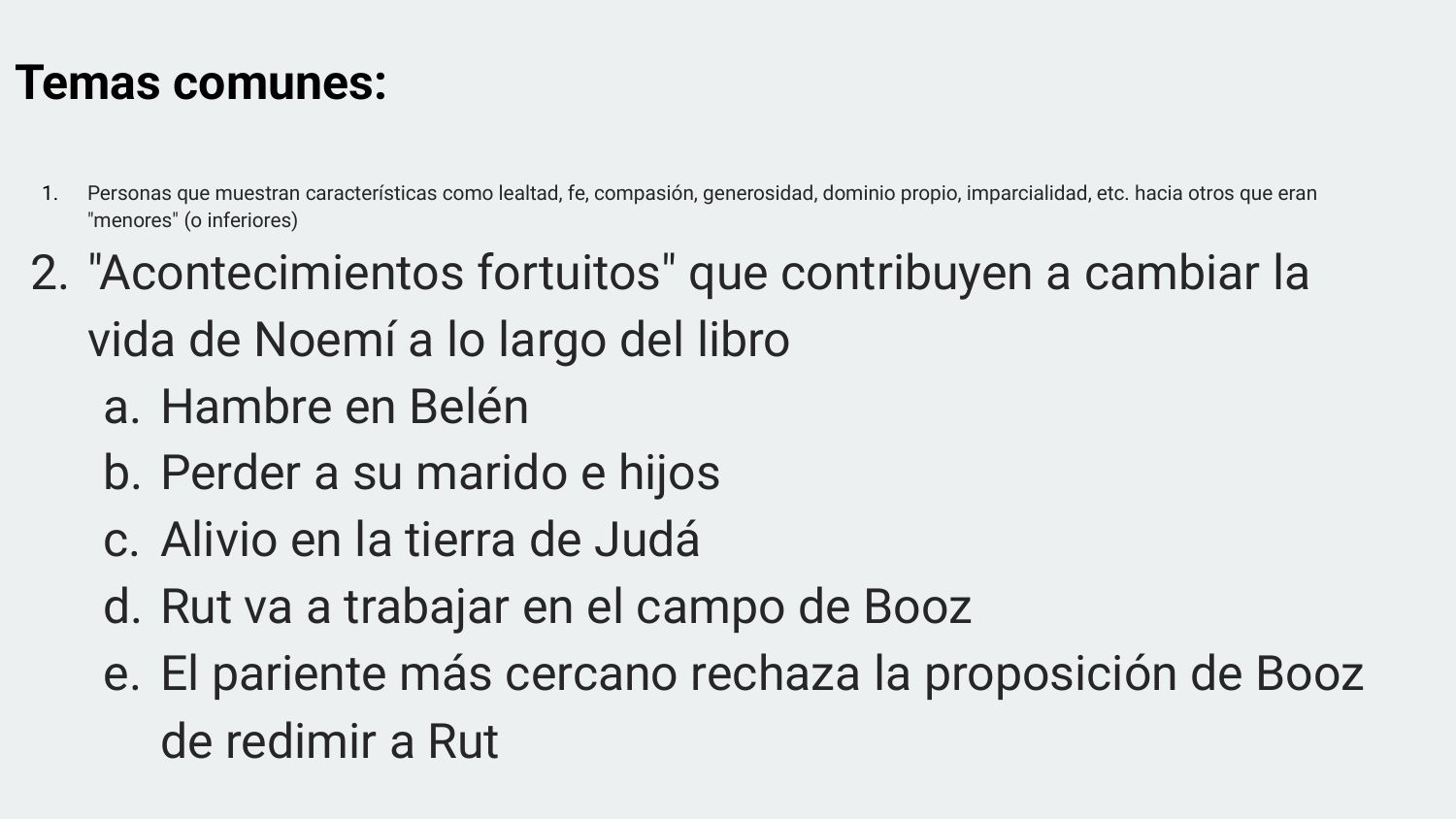

Temas comunes:

Personas que muestran características como lealtad, fe, compasión, generosidad, dominio propio, imparcialidad, etc. hacia otros que eran "menores" (o inferiores)
"Acontecimientos fortuitos" que contribuyen a cambiar la vida de Noemí a lo largo del libro
Hambre en Belén
Perder a su marido e hijos
Alivio en la tierra de Judá
Rut va a trabajar en el campo de Booz
El pariente más cercano rechaza la proposición de Booz de redimir a Rut